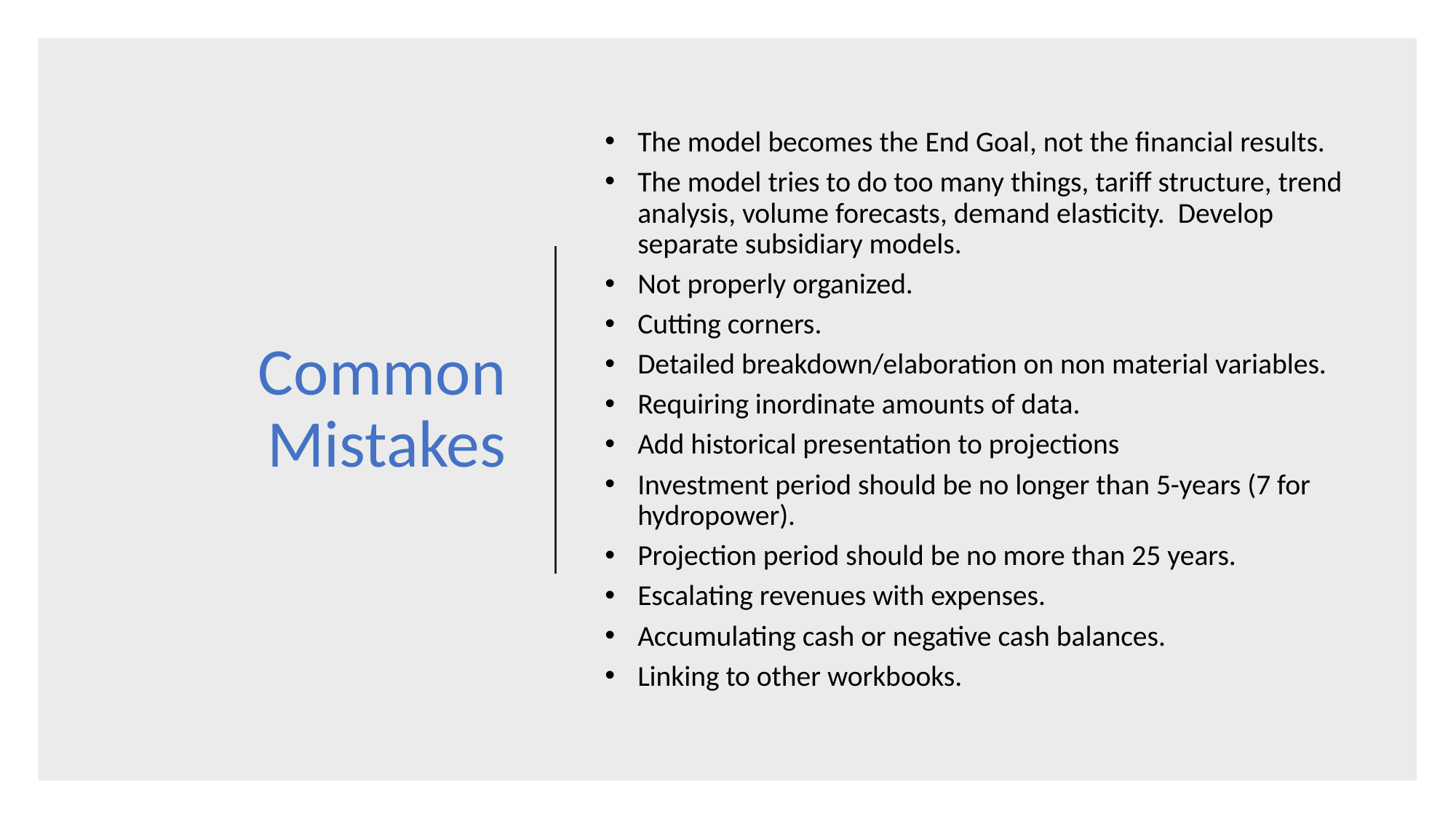

# Common Mistakes
The model becomes the End Goal, not the financial results.
The model tries to do too many things, tariff structure, trend analysis, volume forecasts, demand elasticity.  Develop separate subsidiary models.
Not properly organized.
Cutting corners.
Detailed breakdown/elaboration on non material variables.
Requiring inordinate amounts of data.
Add historical presentation to projections
Investment period should be no longer than 5-years (7 for hydropower).
Projection period should be no more than 25 years.
Escalating revenues with expenses.
Accumulating cash or negative cash balances.
Linking to other workbooks.